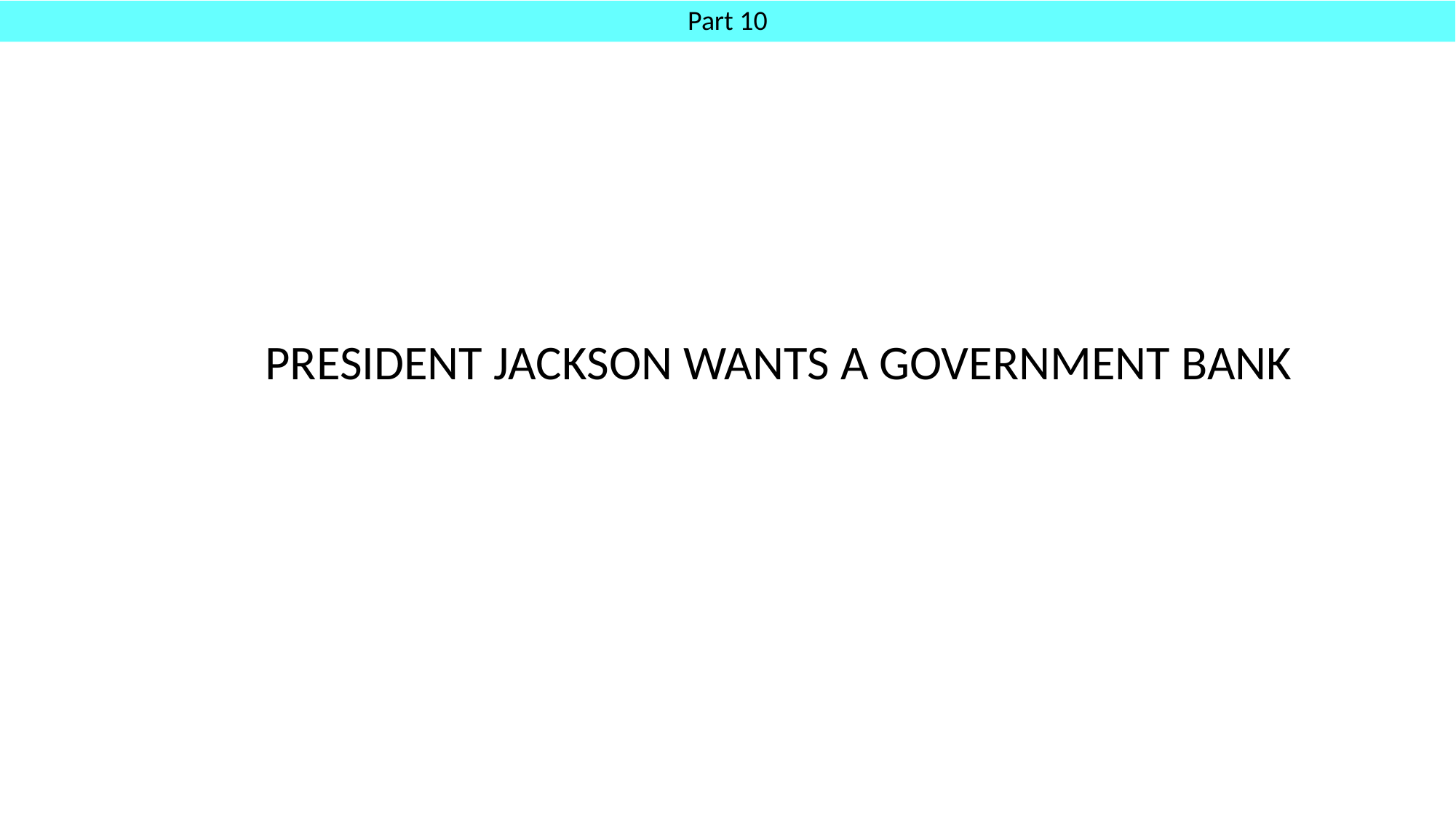

# Part 10

PRESIDENT JACKSON WANTS A GOVERNMENT BANK